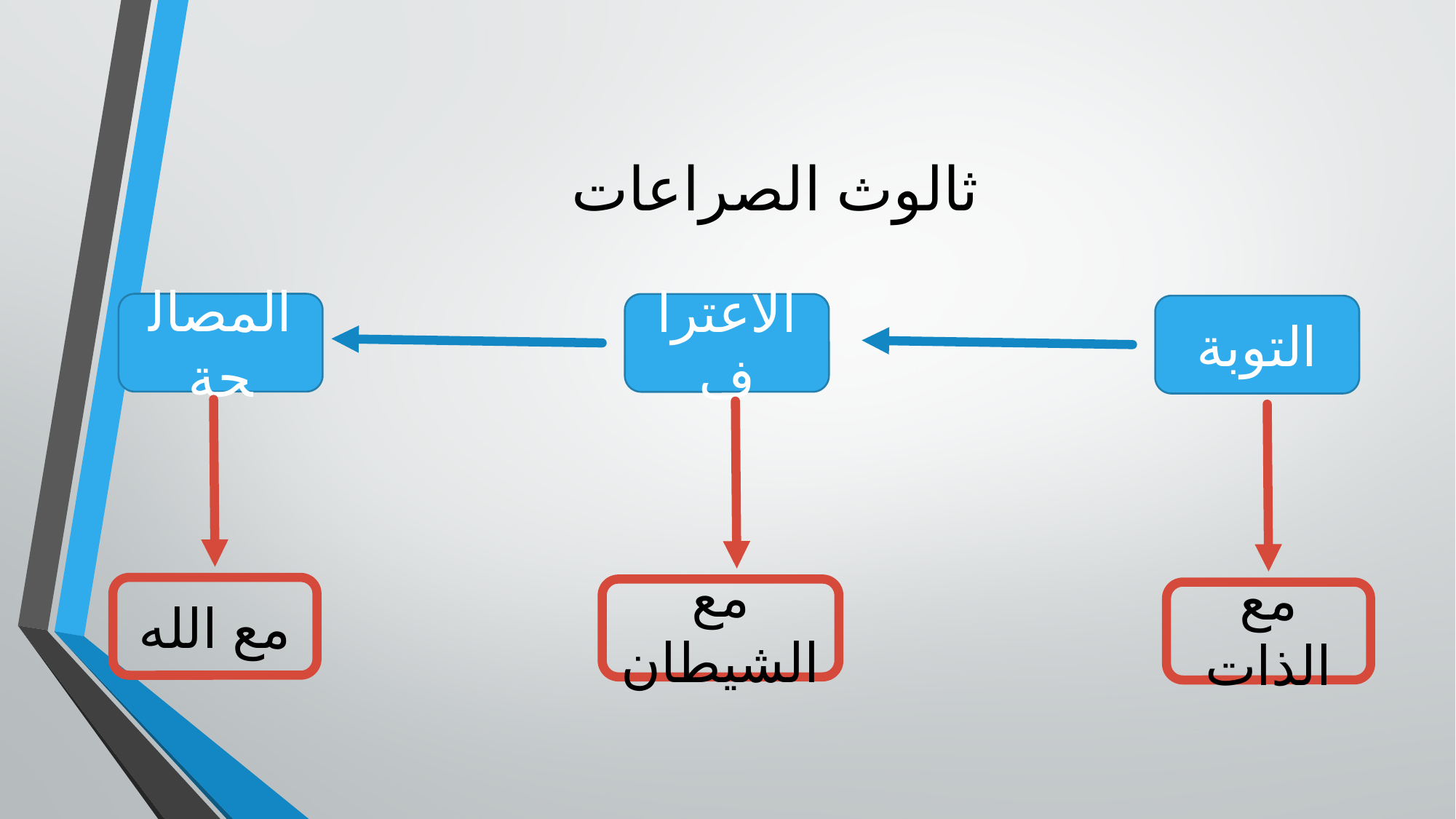

# ثالوث الصراعات
المصالحة
الاعتراف
التوبة

مع الله
مع الشيطان
مع الذات